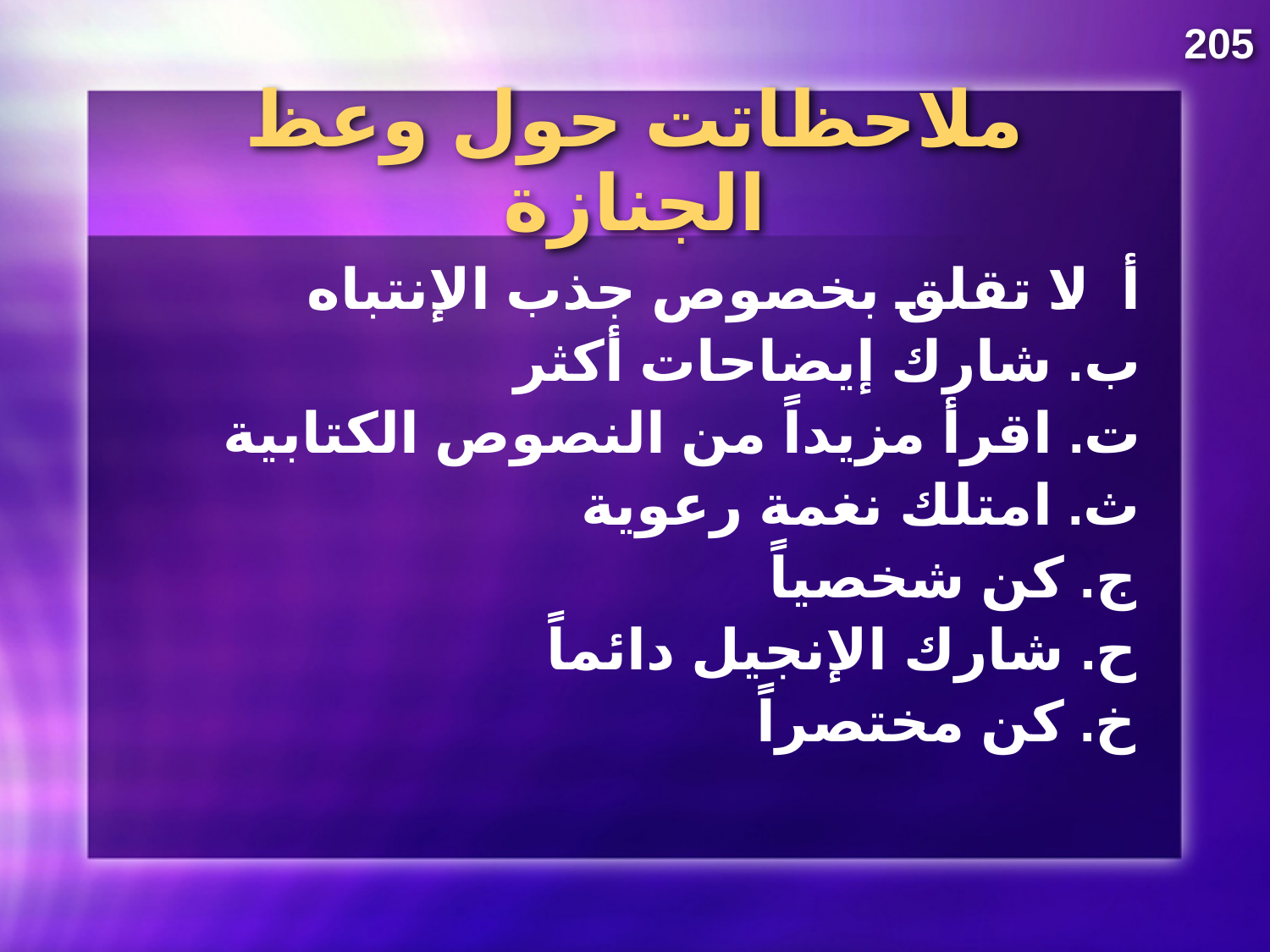

205
# ملاحظاتت حول وعظ الجنازة
أ. لا تقلق بخصوص جذب الإنتباه
ب. شارك إيضاحات أكثر
ت. اقرأ مزيداً من النصوص الكتابية
ث. امتلك نغمة رعوية
ج. كن شخصياً
ح. شارك الإنجيل دائماً
خ. كن مختصراً